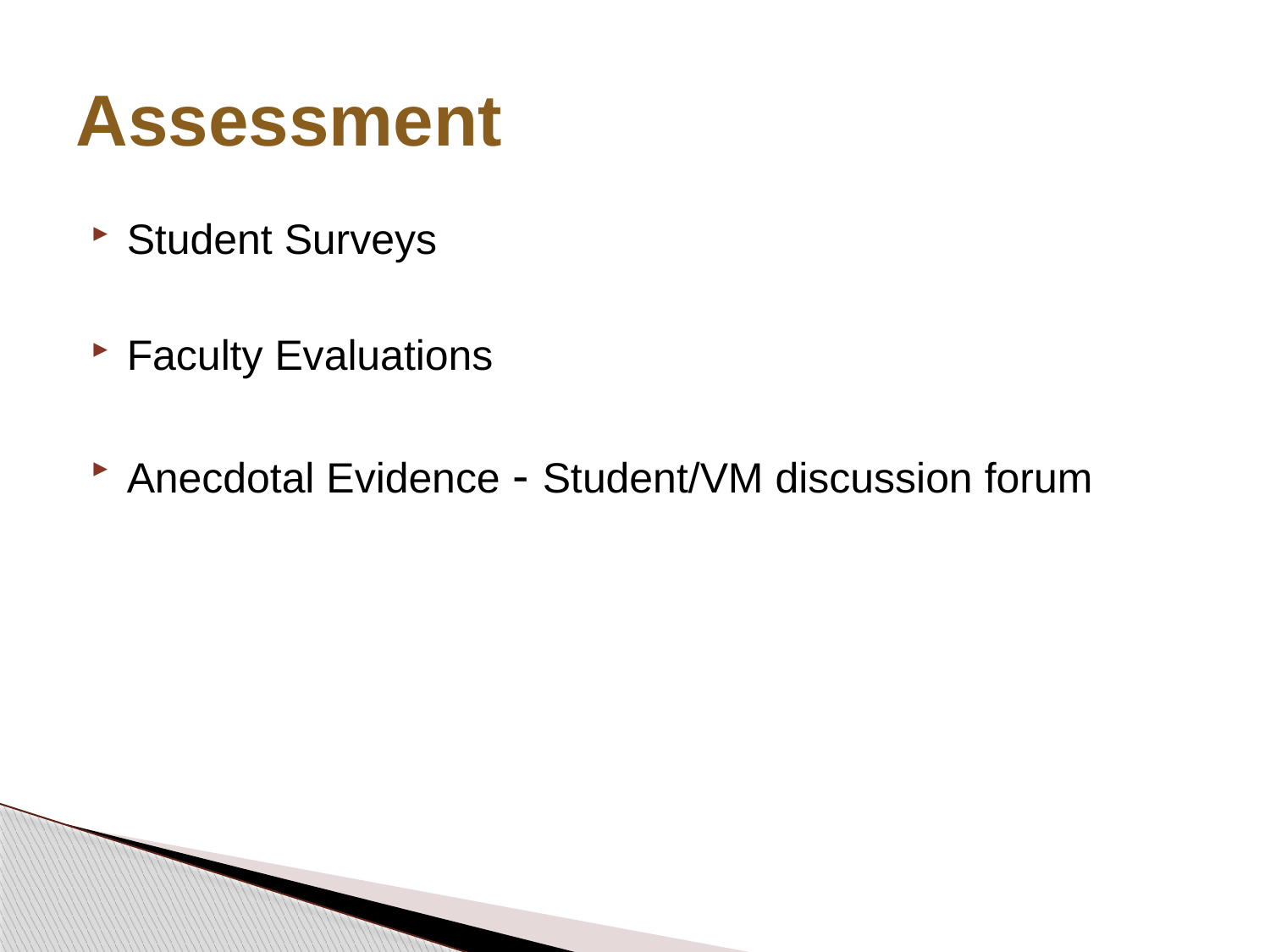

# Assessment
Student Surveys

Faculty Evaluations

Anecdotal Evidence - Student/VM discussion forum